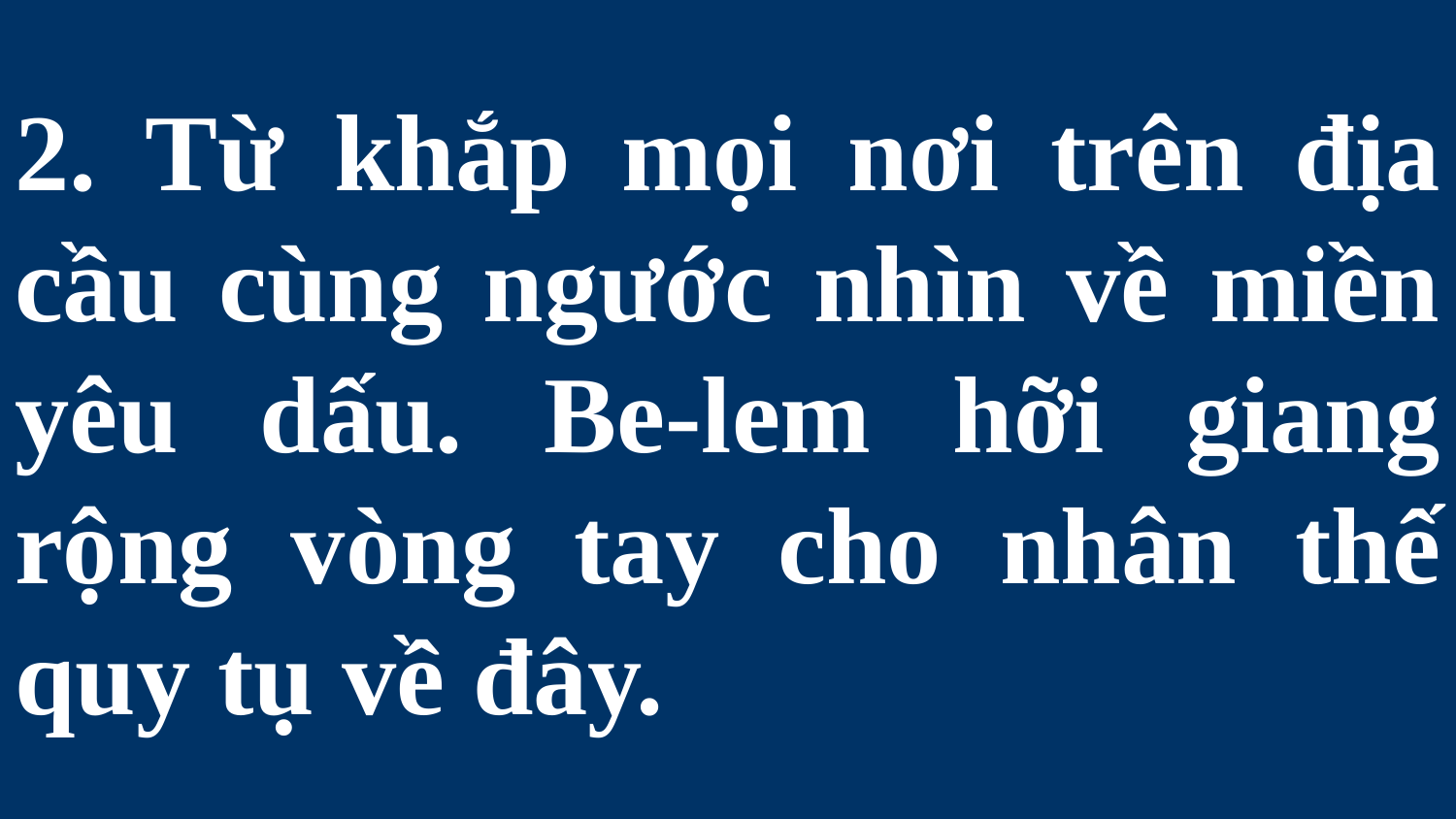

# 2. Từ khắp mọi nơi trên địa cầu cùng ngước nhìn về miền yêu dấu. Be-lem hỡi giang rộng vòng tay cho nhân thế quy tụ về đây.